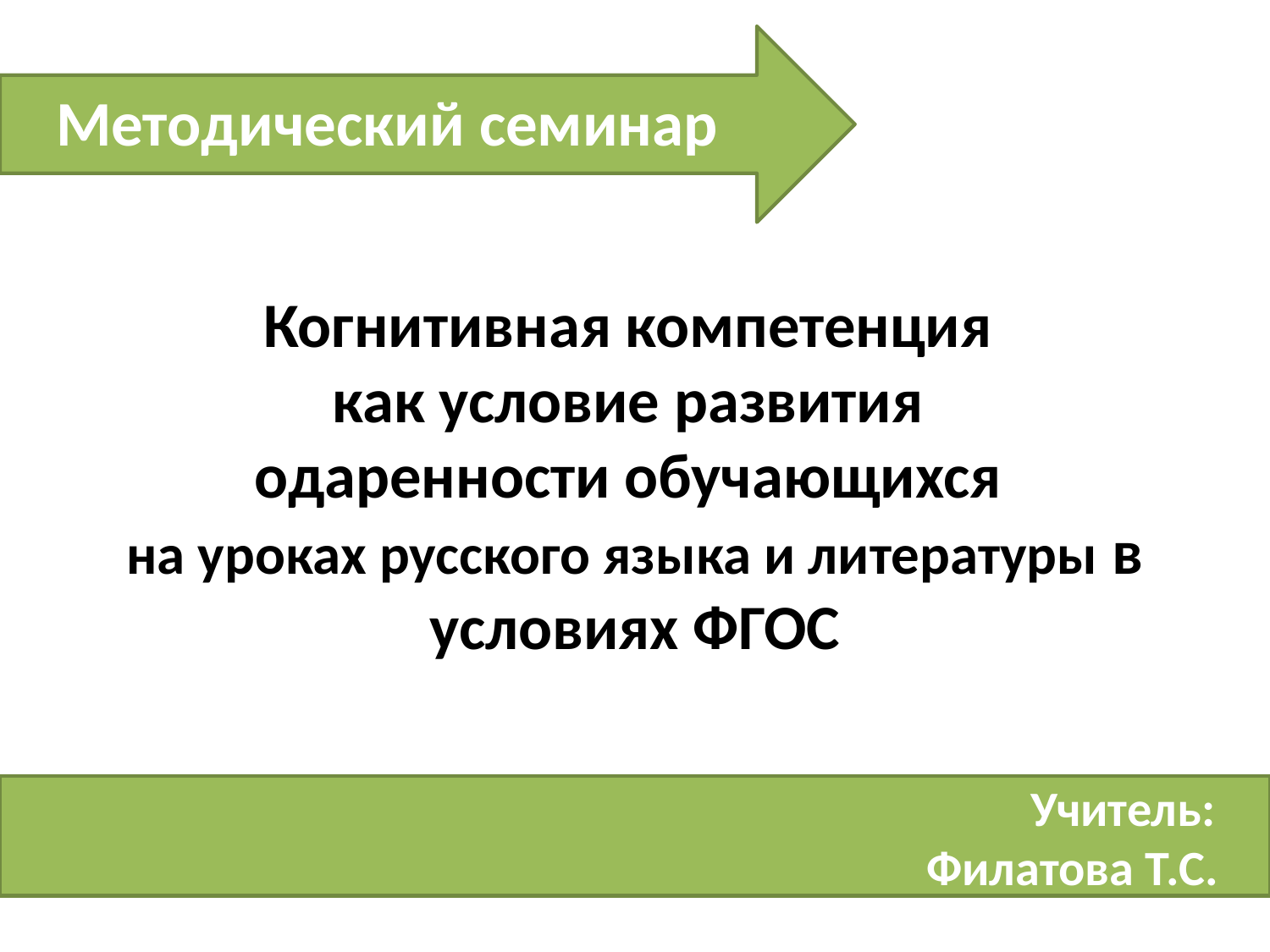

Методический семинар
# Когнитивная компетенция как условие развития одаренности обучающихся на уроках русского языка и литературы в условиях ФГОС
                                                                                       Учитель:
                                                                              Филатова Т.С.